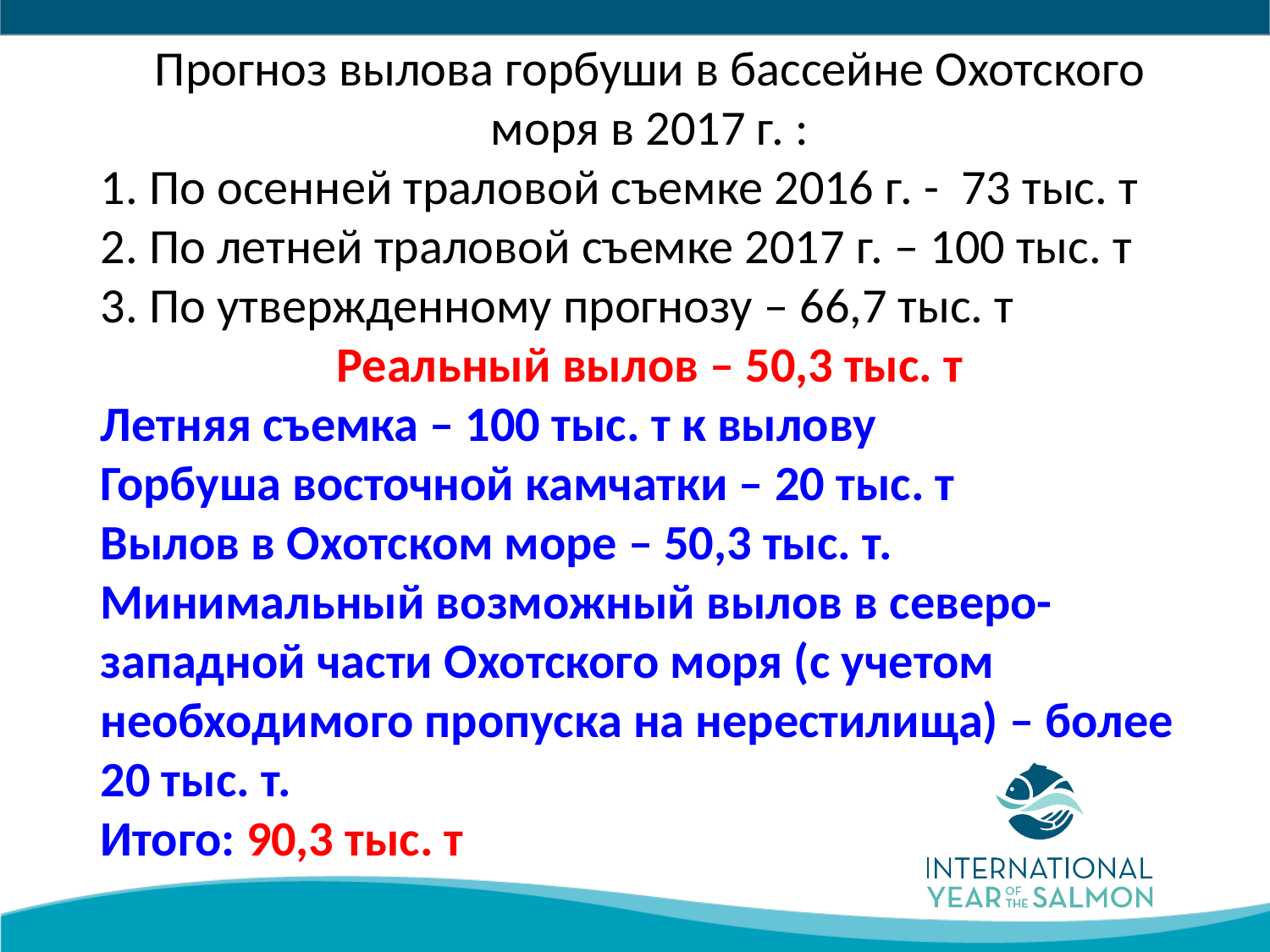

Прогноз вылова горбуши в бассейне Охотского моря в 2017 г. :
1. По осенней траловой съемке 2016 г. -  73 тыс. т
2. По летней траловой съемке 2017 г. – 100 тыс. т
3. По утвержденному прогнозу – 66,7 тыс. т
Реальный вылов – 50,3 тыс. т
Летняя съемка – 100 тыс. т к вылову
Горбуша восточной камчатки – 20 тыс. т
Вылов в Охотском море – 50,3 тыс. т.
Минимальный возможный вылов в северо-западной части Охотского моря (с учетом необходимого пропуска на нерестилища) – более 20 тыс. т.
Итого: 90,3 тыс. т